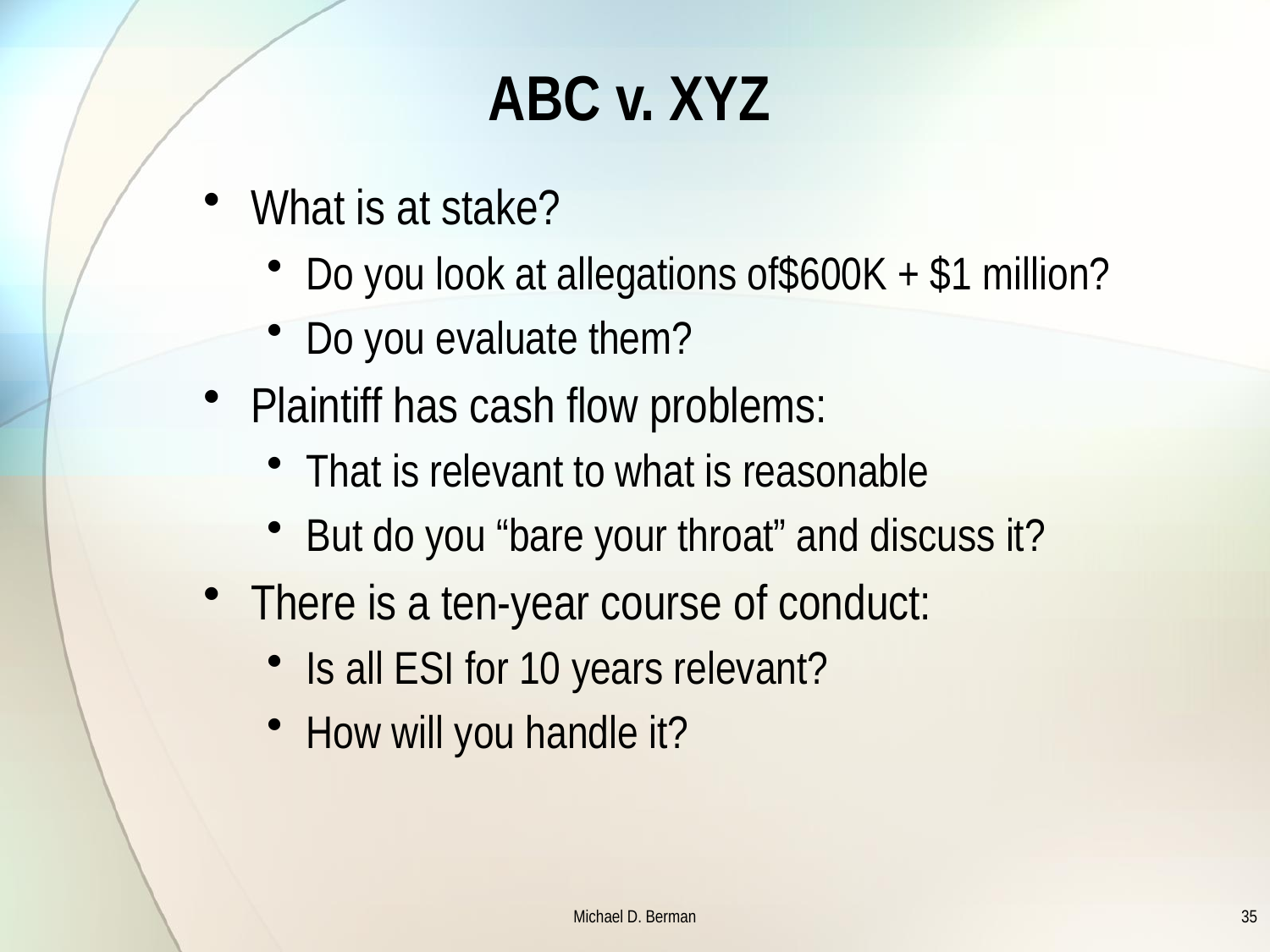

# ABC v. XYZ
What is at stake?
Do you look at allegations of$600K + $1 million?
Do you evaluate them?
Plaintiff has cash flow problems:
That is relevant to what is reasonable
But do you “bare your throat” and discuss it?
There is a ten-year course of conduct:
Is all ESI for 10 years relevant?
How will you handle it?
Michael D. Berman
35